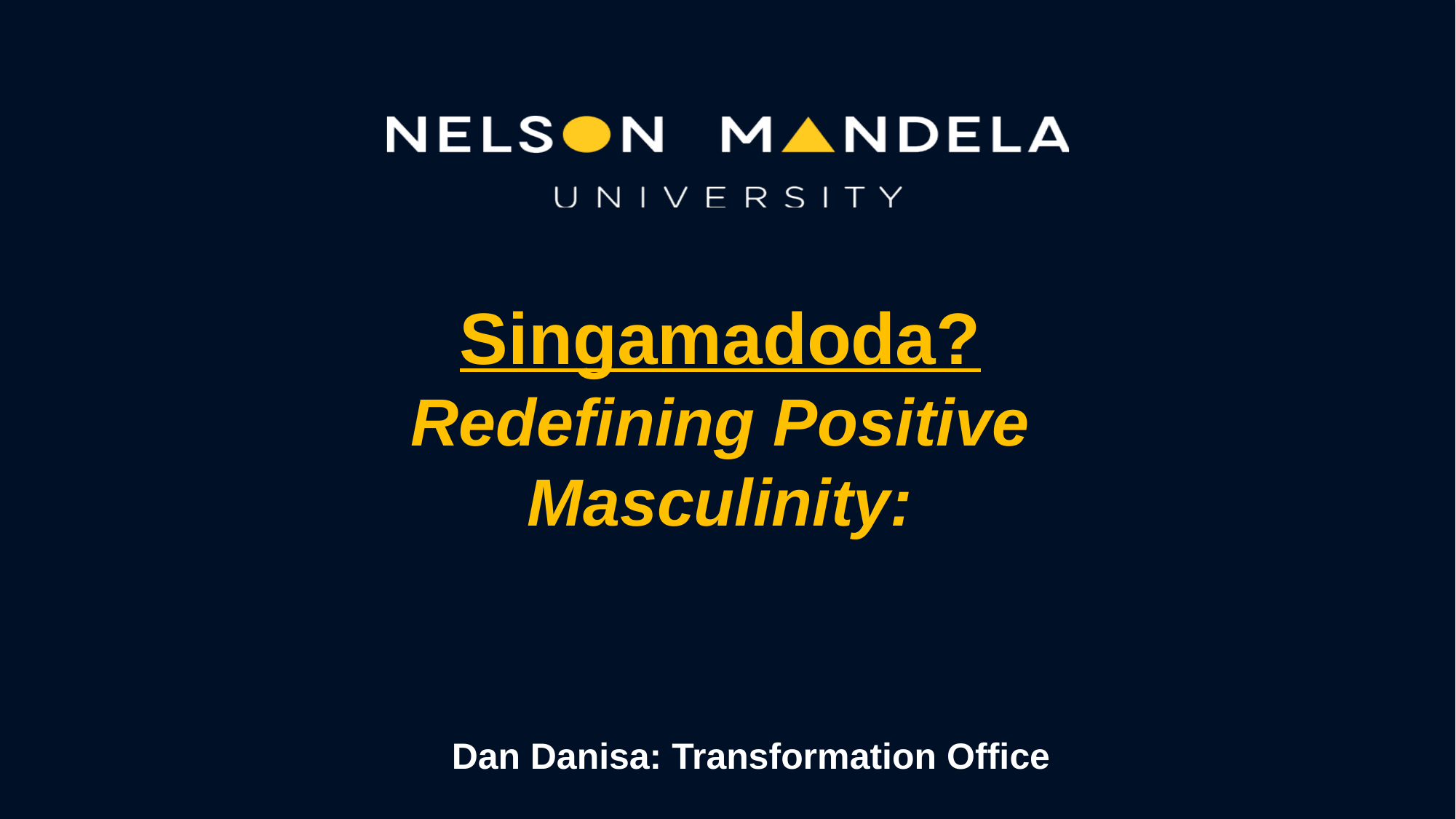

Singamadoda?
Redefining Positive Masculinity:

Dan Danisa: Transformation Office